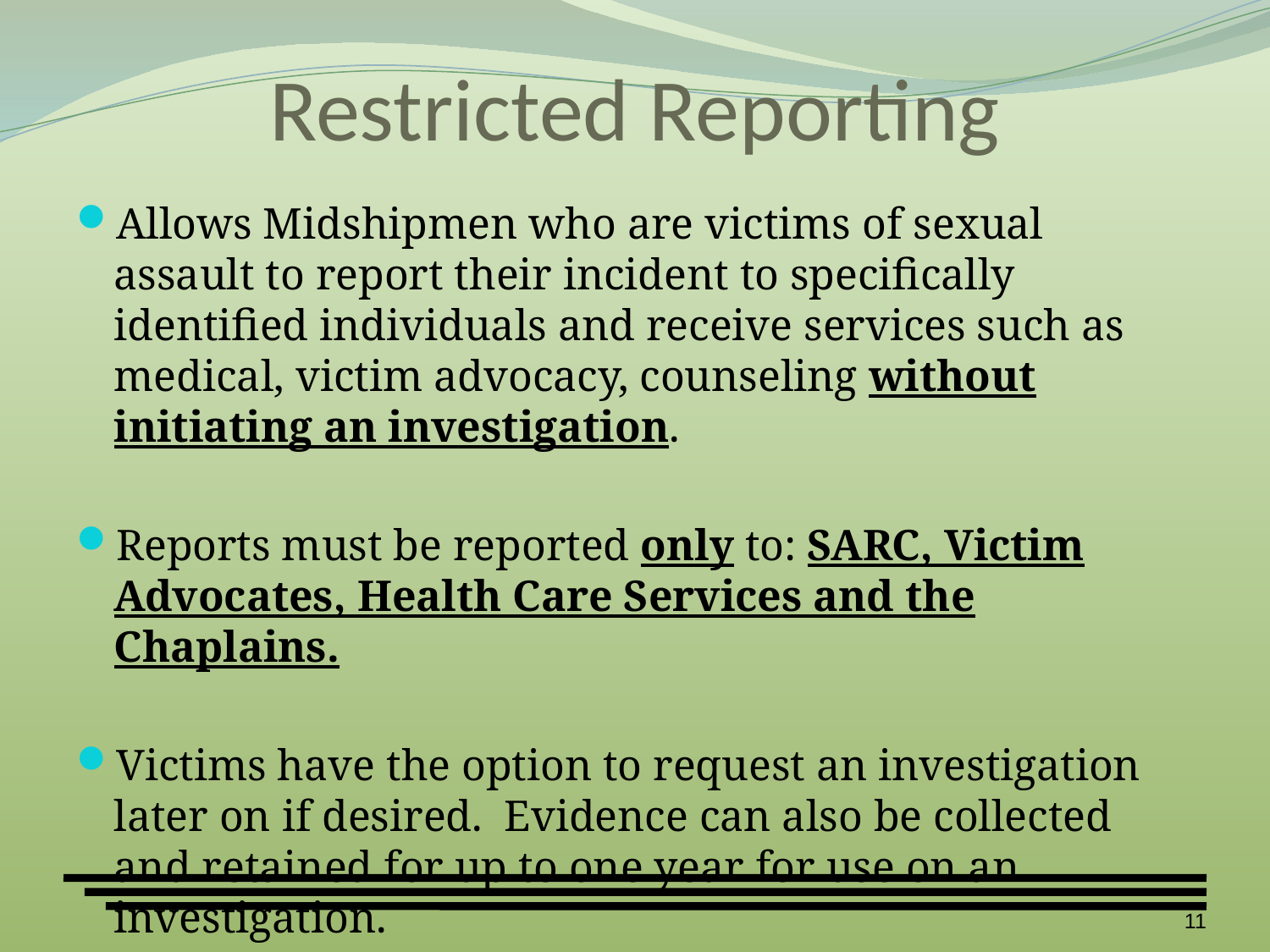

# Restricted Reporting
Allows Midshipmen who are victims of sexual assault to report their incident to specifically identified individuals and receive services such as medical, victim advocacy, counseling without initiating an investigation.

Reports must be reported only to: SARC, Victim Advocates, Health Care Services and the Chaplains.

Victims have the option to request an investigation later on if desired.  Evidence can also be collected and retained for up to one year for use on an investigation.
11